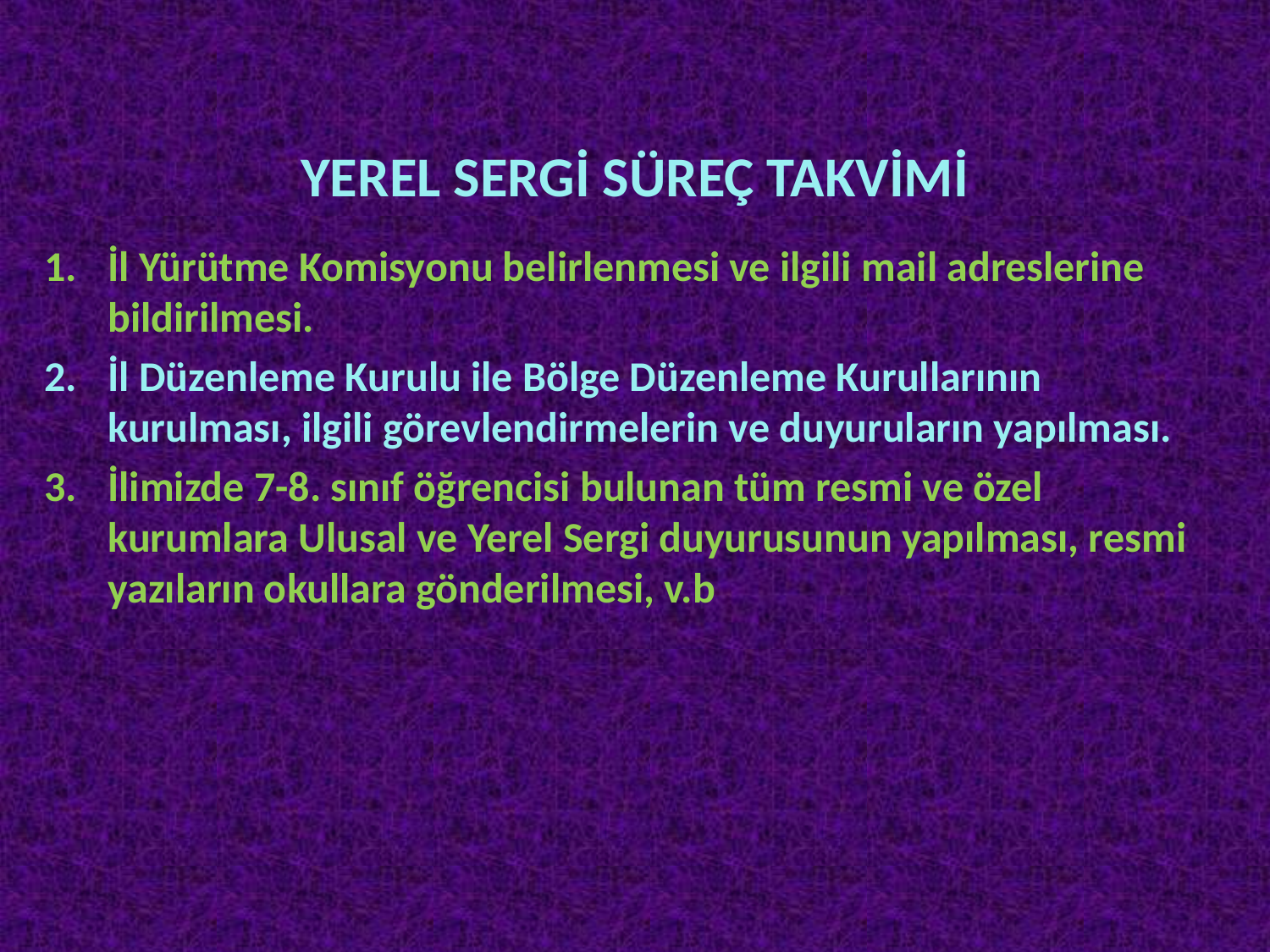

# YEREL SERGİ SÜREÇ TAKVİMİ
İl Yürütme Komisyonu belirlenmesi ve ilgili mail adreslerine bildirilmesi.
İl Düzenleme Kurulu ile Bölge Düzenleme Kurullarının kurulması, ilgili görevlendirmelerin ve duyuruların yapılması.
İlimizde 7-8. sınıf öğrencisi bulunan tüm resmi ve özel kurumlara Ulusal ve Yerel Sergi duyurusunun yapılması, resmi yazıların okullara gönderilmesi, v.b